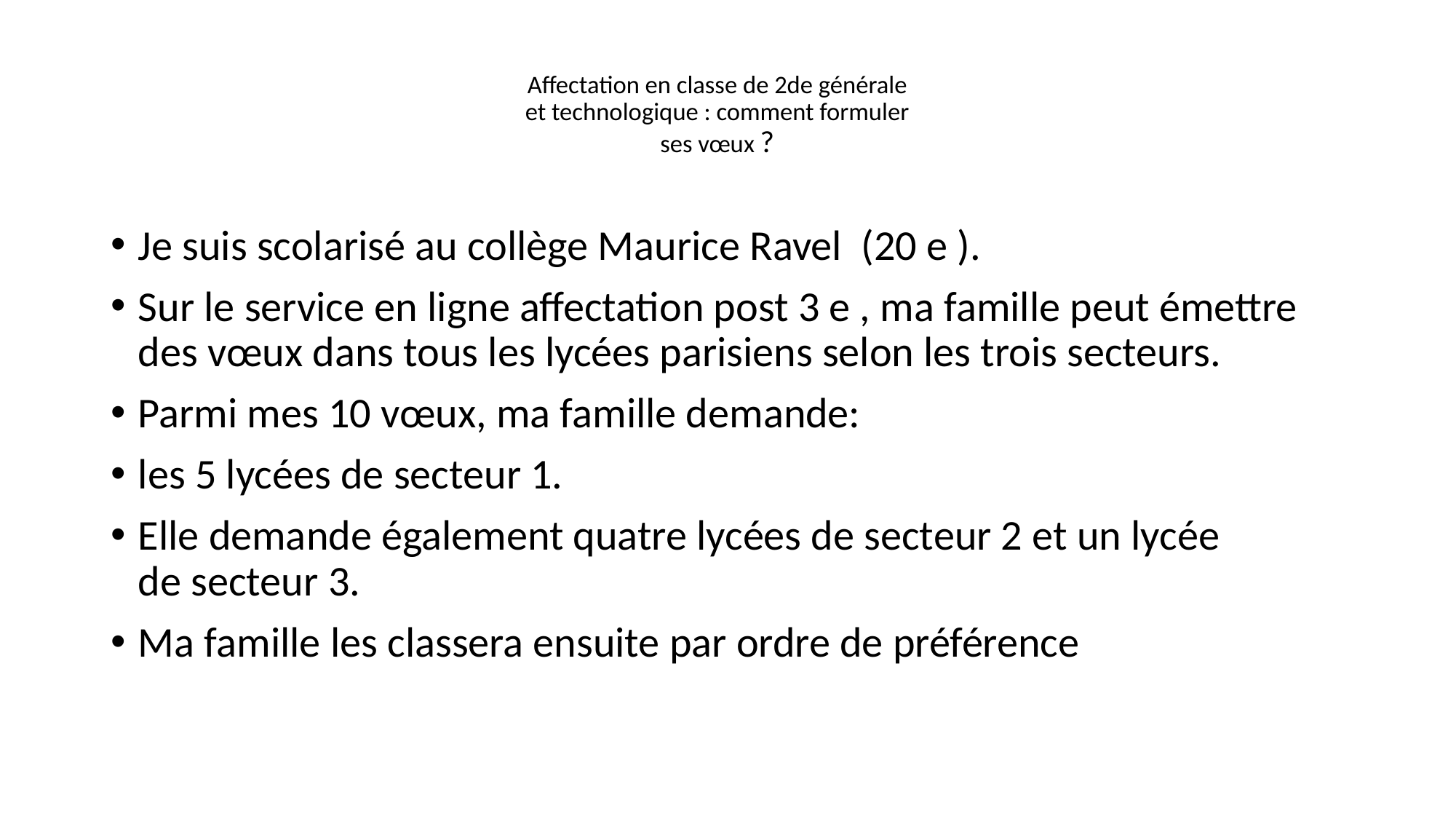

# Affectation en classe de 2de générale et technologique : comment formuler ses vœux ?
Je suis scolarisé au collège Maurice Ravel  (20 e ).
Sur le service en ligne affectation post 3 e , ma famille peut émettre
des vœux dans tous les lycées parisiens selon les trois secteurs.
Parmi mes 10 vœux, ma famille demande:
les 5 lycées de secteur 1.
Elle demande également quatre lycées de secteur 2 et un lycée
de secteur 3.
Ma famille les classera ensuite par ordre de préférence